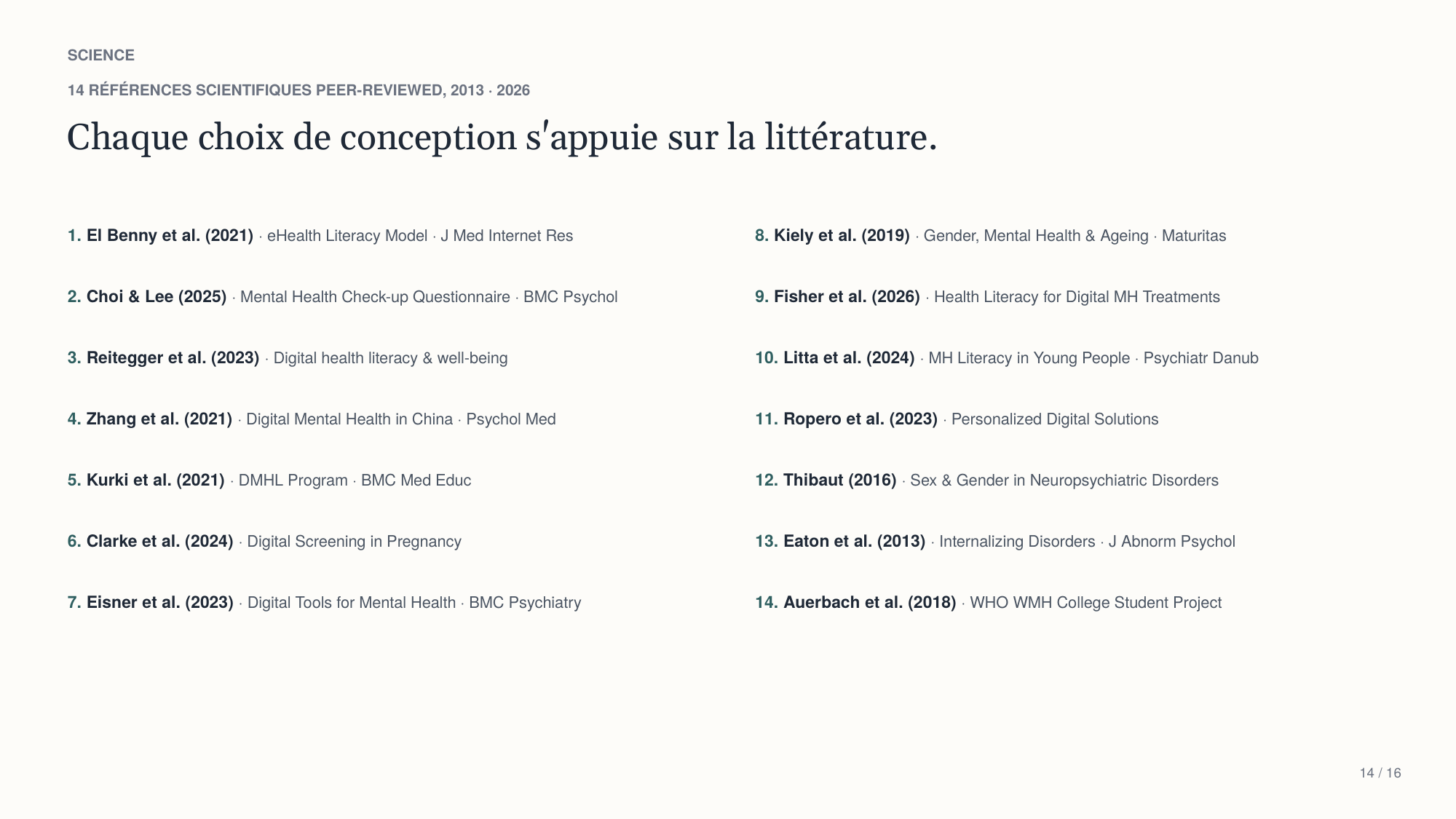

SCIENCE
14 RÉFÉRENCES SCIENTIFIQUES PEER-REVIEWED, 2013 · 2026
Chaque choix de conception s'appuie sur la littérature.
1. El Benny et al. (2021) · eHealth Literacy Model · J Med Internet Res
8. Kiely et al. (2019) · Gender, Mental Health & Ageing · Maturitas
2. Choi & Lee (2025) · Mental Health Check-up Questionnaire · BMC Psychol
9. Fisher et al. (2026) · Health Literacy for Digital MH Treatments
3. Reitegger et al. (2023) · Digital health literacy & well-being
10. Litta et al. (2024) · MH Literacy in Young People · Psychiatr Danub
4. Zhang et al. (2021) · Digital Mental Health in China · Psychol Med
11. Ropero et al. (2023) · Personalized Digital Solutions
5. Kurki et al. (2021) · DMHL Program · BMC Med Educ
12. Thibaut (2016) · Sex & Gender in Neuropsychiatric Disorders
6. Clarke et al. (2024) · Digital Screening in Pregnancy
13. Eaton et al. (2013) · Internalizing Disorders · J Abnorm Psychol
7. Eisner et al. (2023) · Digital Tools for Mental Health · BMC Psychiatry
14. Auerbach et al. (2018) · WHO WMH College Student Project
14 / 16